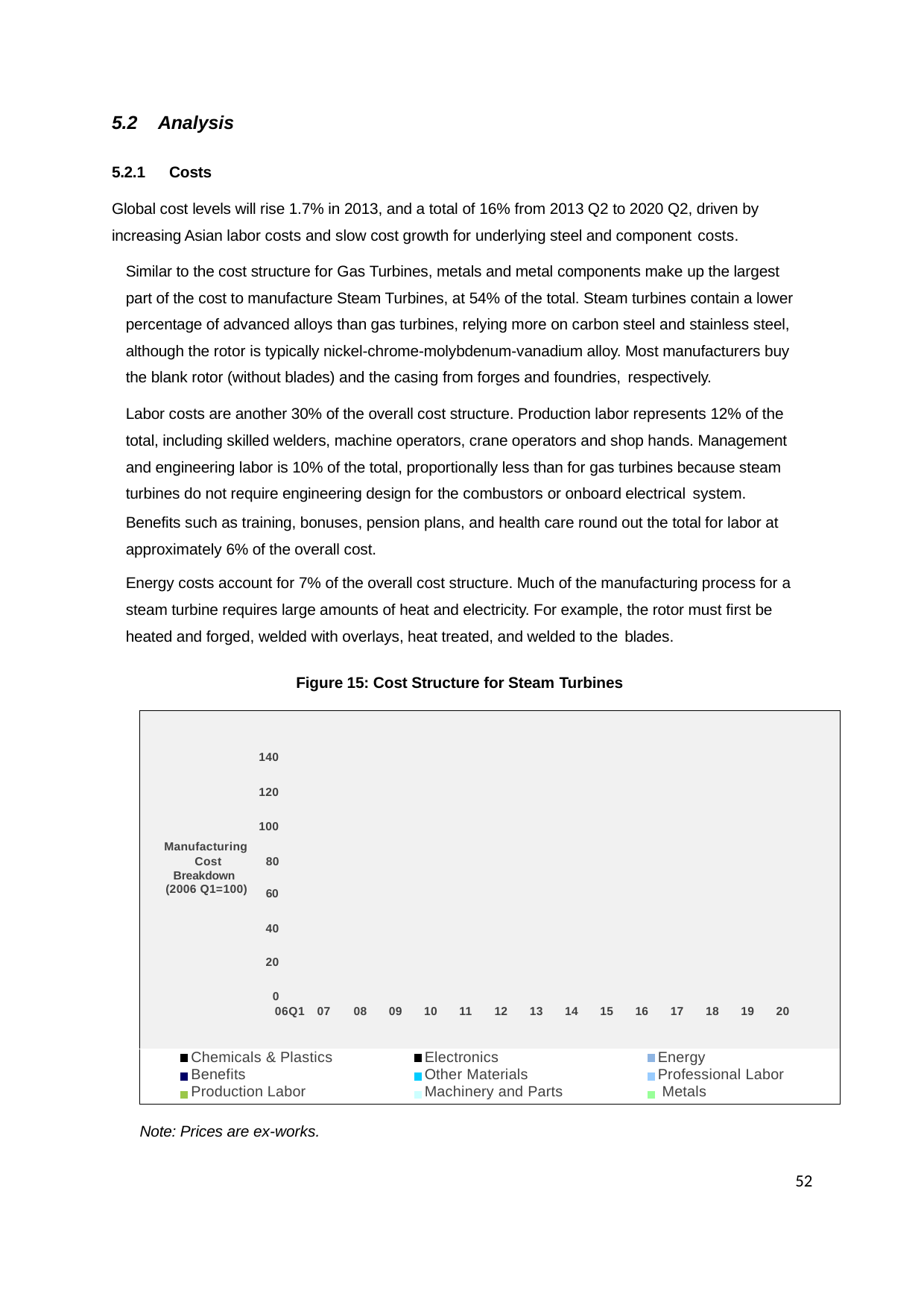

5.2	Analysis

5.2.1	Costs
Global cost levels will rise 1.7% in 2013, and a total of 16% from 2013 Q2 to 2020 Q2, driven by  increasing Asian labor costs and slow cost growth for underlying steel and component costs.
Similar to the cost structure for Gas Turbines, metals and metal components make up the largest  part of the cost to manufacture Steam Turbines, at 54% of the total. Steam turbines contain a lower  percentage of advanced alloys than gas turbines, relying more on carbon steel and stainless steel,  although the rotor is typically nickel-chrome-molybdenum-vanadium alloy. Most manufacturers buy  the blank rotor (without blades) and the casing from forges and foundries, respectively.
Labor costs are another 30% of the overall cost structure. Production labor represents 12% of the  total, including skilled welders, machine operators, crane operators and shop hands. Management  and engineering labor is 10% of the total, proportionally less than for gas turbines because steam  turbines do not require engineering design for the combustors or onboard electrical system.
Benefits such as training, bonuses, pension plans, and health care round out the total for labor at  approximately 6% of the overall cost.
Energy costs account for 7% of the overall cost structure. Much of the manufacturing process for a  steam turbine requires large amounts of heat and electricity. For example, the rotor must first be  heated and forged, welded with overlays, heat treated, and welded to the blades.

Figure 15: Cost Structure for Steam Turbines
| 140 |  |  |  |  |  |  |  |  |  |  |  |  |  |  |
| --- | --- | --- | --- | --- | --- | --- | --- | --- | --- | --- | --- | --- | --- | --- |
| 120 |  |  |  |  |  |  |  |  |  |  |  |  |  |  |
| 100 |  |  |  |  |  |  |  |  |  |  |  |  |  |  |
| Manufacturing |  |  |  |  |  |  |  |  |  |  |  |  |  |  |
| Cost | 80 |  |  |  |  |  |  |  |  |  |  |  |  |  |
| Breakdown |  |  |  |  |  |  |  |  |  |  |  |  |  |  |
| (2006 Q1=100) | 60 |  |  |  |  |  |  |  |  |  |  |  |  |  |
| 40 |  |  |  |  |  |  |  |  |  |  |  |  |  |  |
| 20 |  |  |  |  |  |  |  |  |  |  |  |  |  |  |
| 0 |  |  |  |  |  |  |  |  |  |  |  |  |  |  |
| 06Q1 07 |  | 08 | 09 | 10 | 11 | 12 | 13 | 14 | 15 | 16 | 17 | 18 | 19 | 20 |
| Chemicals & Plastics Benefits Production Labor |  |  |  | Electronics Other Materials Machinery and Parts |  |  |  |  |  |  | Energy Professional Labor Metals |  |  |  |

Note: Prices are ex-works.
52